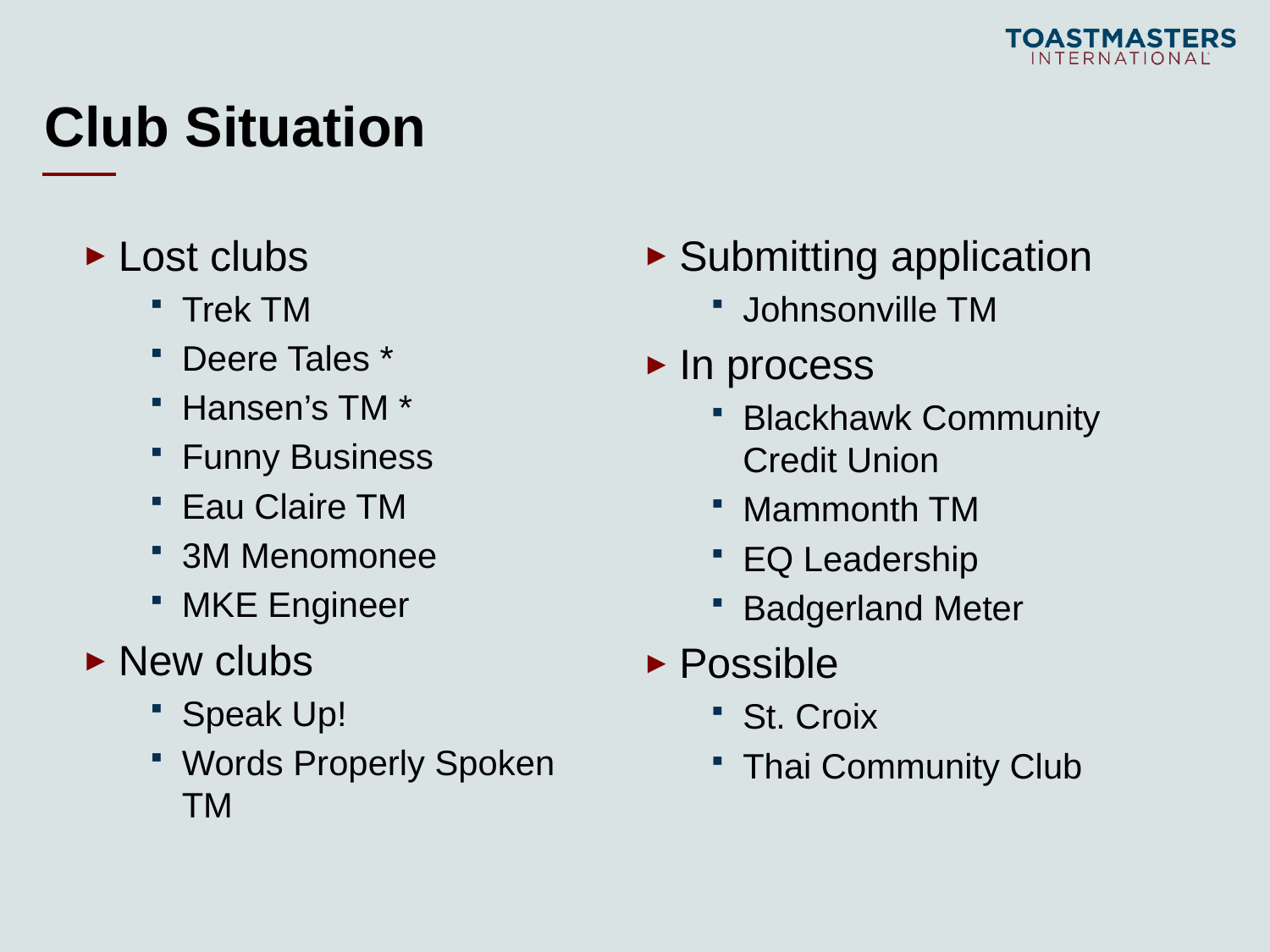

# Club Situation
Lost clubs
Trek TM
Deere Tales *
Hansen’s TM *
Funny Business
Eau Claire TM
3M Menomonee
MKE Engineer
New clubs
Speak Up!
Words Properly Spoken TM

Submitting application
Johnsonville TM
In process
Blackhawk Community Credit Union
Mammonth TM
EQ Leadership
Badgerland Meter
Possible
St. Croix
Thai Community Club